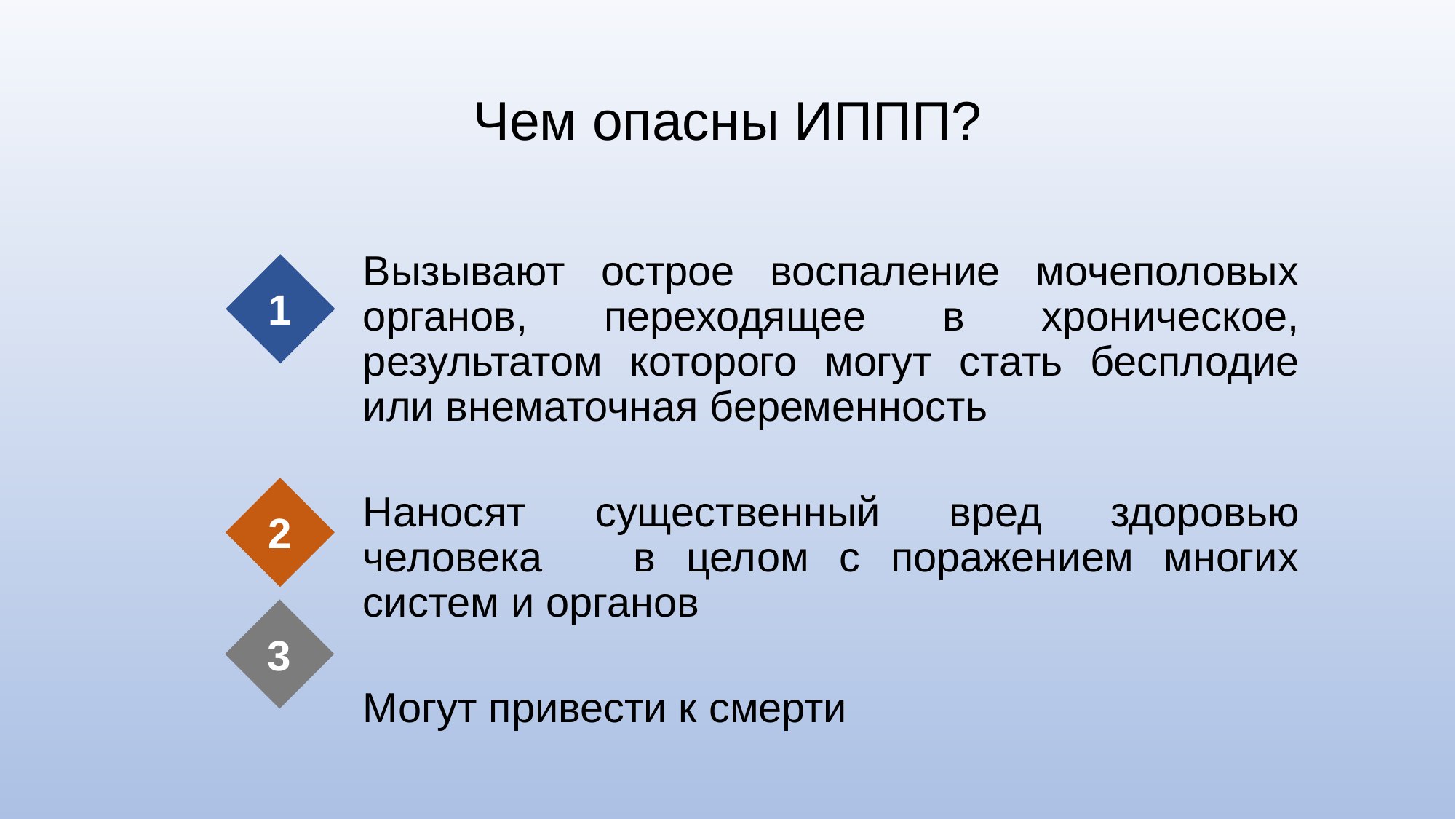

# Чем опасны ИППП?
Вызывают острое воспаление мочеполовых органов, переходящее в хроническое, результатом которого могут стать бесплодие или внематочная беременность
Наносят существенный вред здоровью человека   в целом с поражением многих систем и органов
Могут привести к смерти

1

2

3